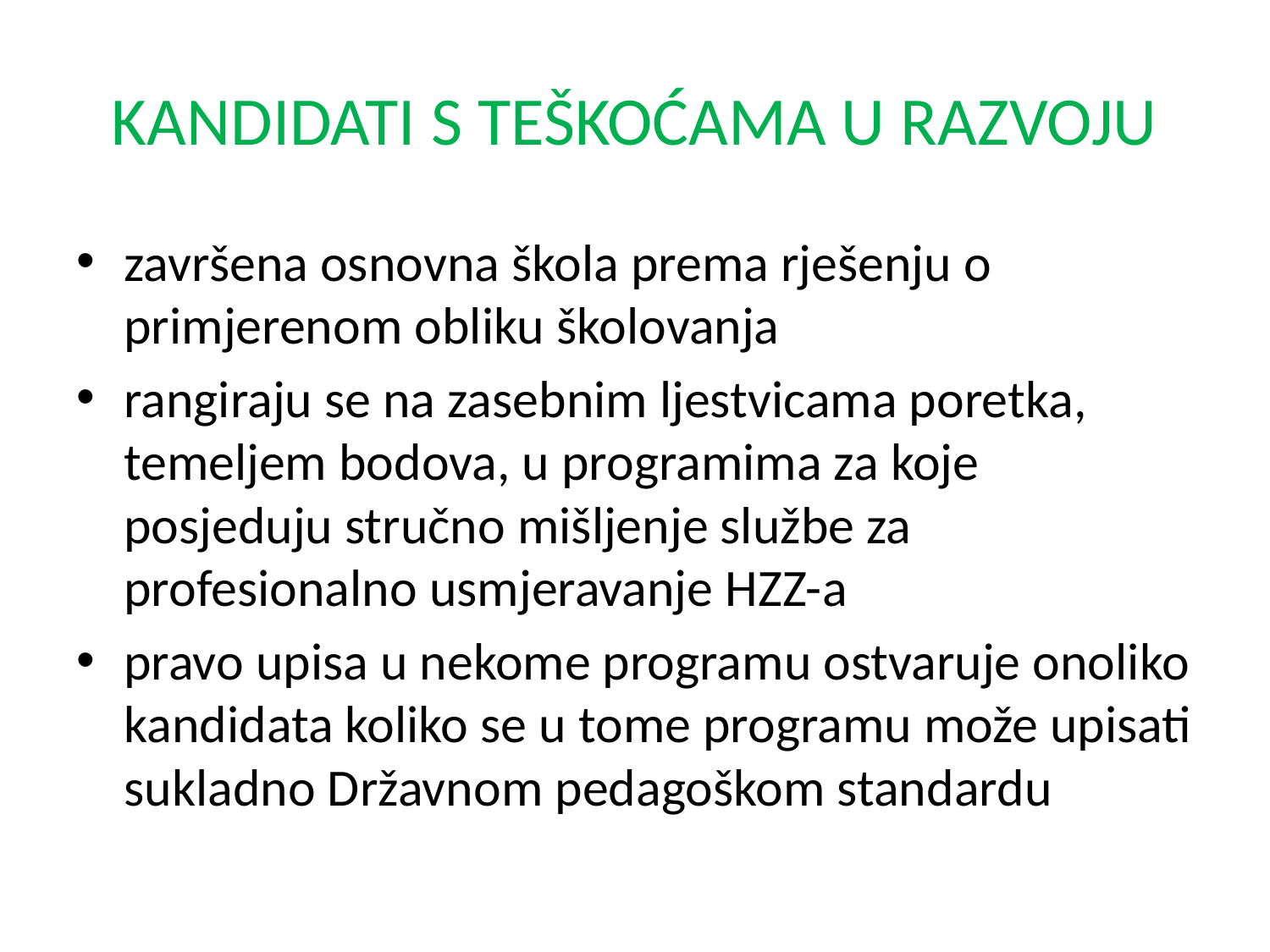

# KANDIDATI S TEŠKOĆAMA U RAZVOJU
završena osnovna škola prema rješenju o primjerenom obliku školovanja
rangiraju se na zasebnim ljestvicama poretka, temeljem bodova, u programima za koje posjeduju stručno mišljenje službe za profesionalno usmjeravanje HZZ-a
pravo upisa u nekome programu ostvaruje onoliko kandidata koliko se u tome programu može upisati sukladno Državnom pedagoškom standardu